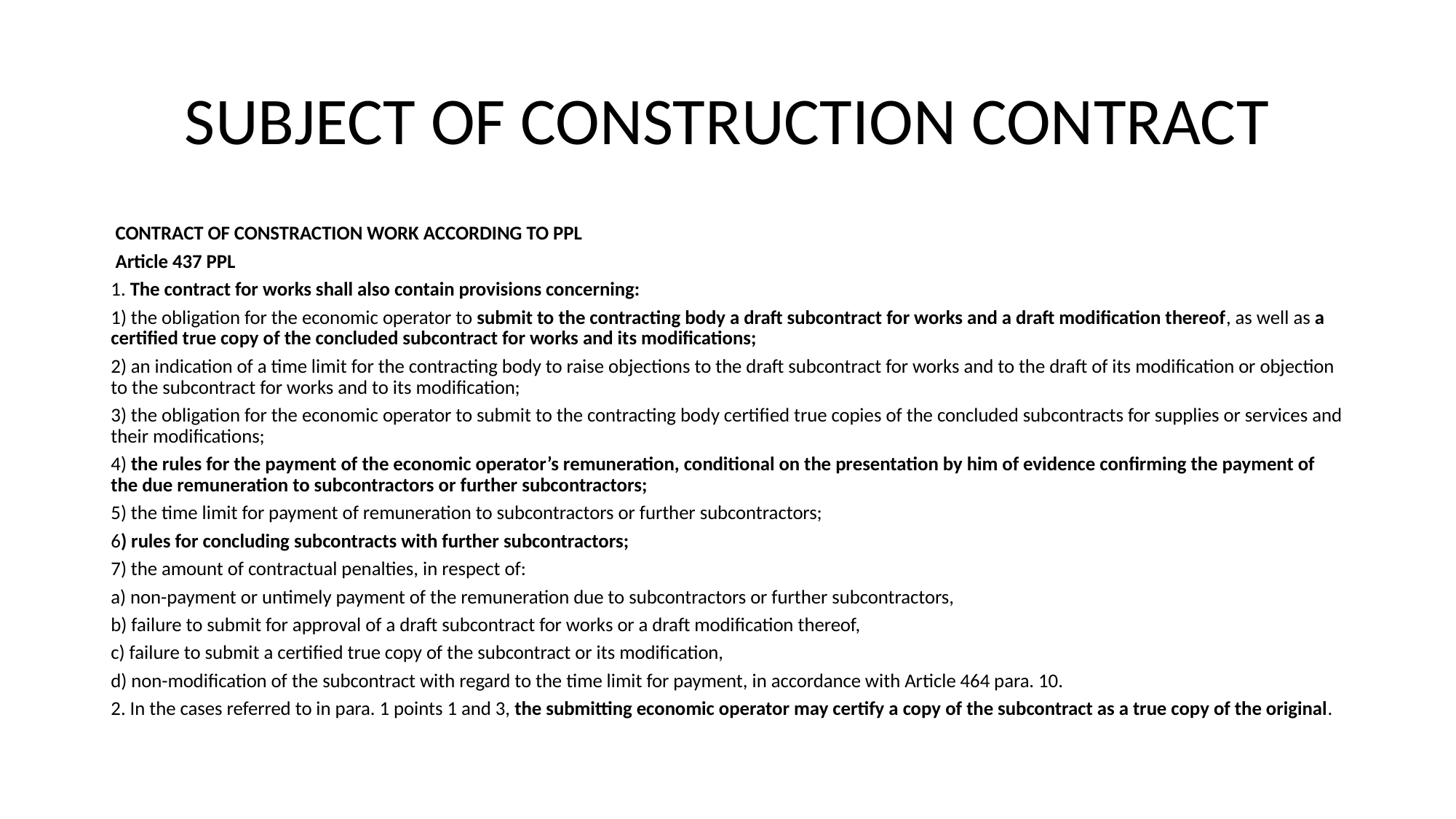

# SUBJECT OF CONSTRUCTION CONTRACT
 CONTRACT OF CONSTRACTION WORK ACCORDING TO PPL
 Article 437 PPL
1. The contract for works shall also contain provisions concerning:
1) the obligation for the economic operator to submit to the contracting body a draft subcontract for works and a draft modification thereof, as well as a certified true copy of the concluded subcontract for works and its modifications;
2) an indication of a time limit for the contracting body to raise objections to the draft subcontract for works and to the draft of its modification or objection to the subcontract for works and to its modification;
3) the obligation for the economic operator to submit to the contracting body certified true copies of the concluded subcontracts for supplies or services and their modifications;
4) the rules for the payment of the economic operator’s remuneration, conditional on the presentation by him of evidence confirming the payment of the due remuneration to subcontractors or further subcontractors;
5) the time limit for payment of remuneration to subcontractors or further subcontractors;
6) rules for concluding subcontracts with further subcontractors;
7) the amount of contractual penalties, in respect of:
a) non-payment or untimely payment of the remuneration due to subcontractors or further subcontractors,
b) failure to submit for approval of a draft subcontract for works or a draft modification thereof,
c) failure to submit a certified true copy of the subcontract or its modification,
d) non-modification of the subcontract with regard to the time limit for payment, in accordance with Article 464 para. 10.
2. In the cases referred to in para. 1 points 1 and 3, the submitting economic operator may certify a copy of the subcontract as a true copy of the original.